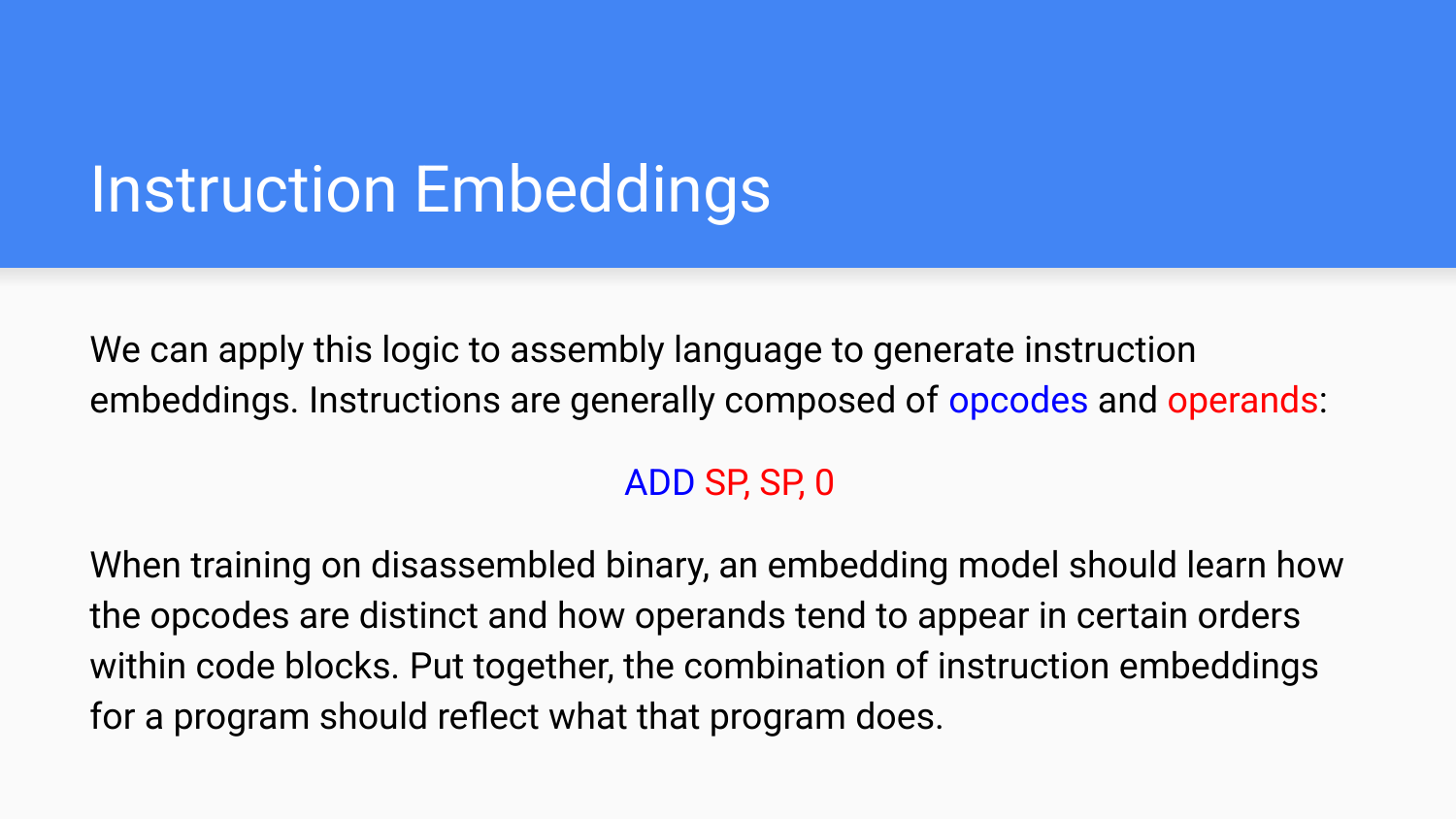

# Instruction Embeddings
We can apply this logic to assembly language to generate instruction embeddings. Instructions are generally composed of opcodes and operands:
ADD SP, SP, 0
When training on disassembled binary, an embedding model should learn how the opcodes are distinct and how operands tend to appear in certain orders within code blocks. Put together, the combination of instruction embeddings for a program should reflect what that program does.